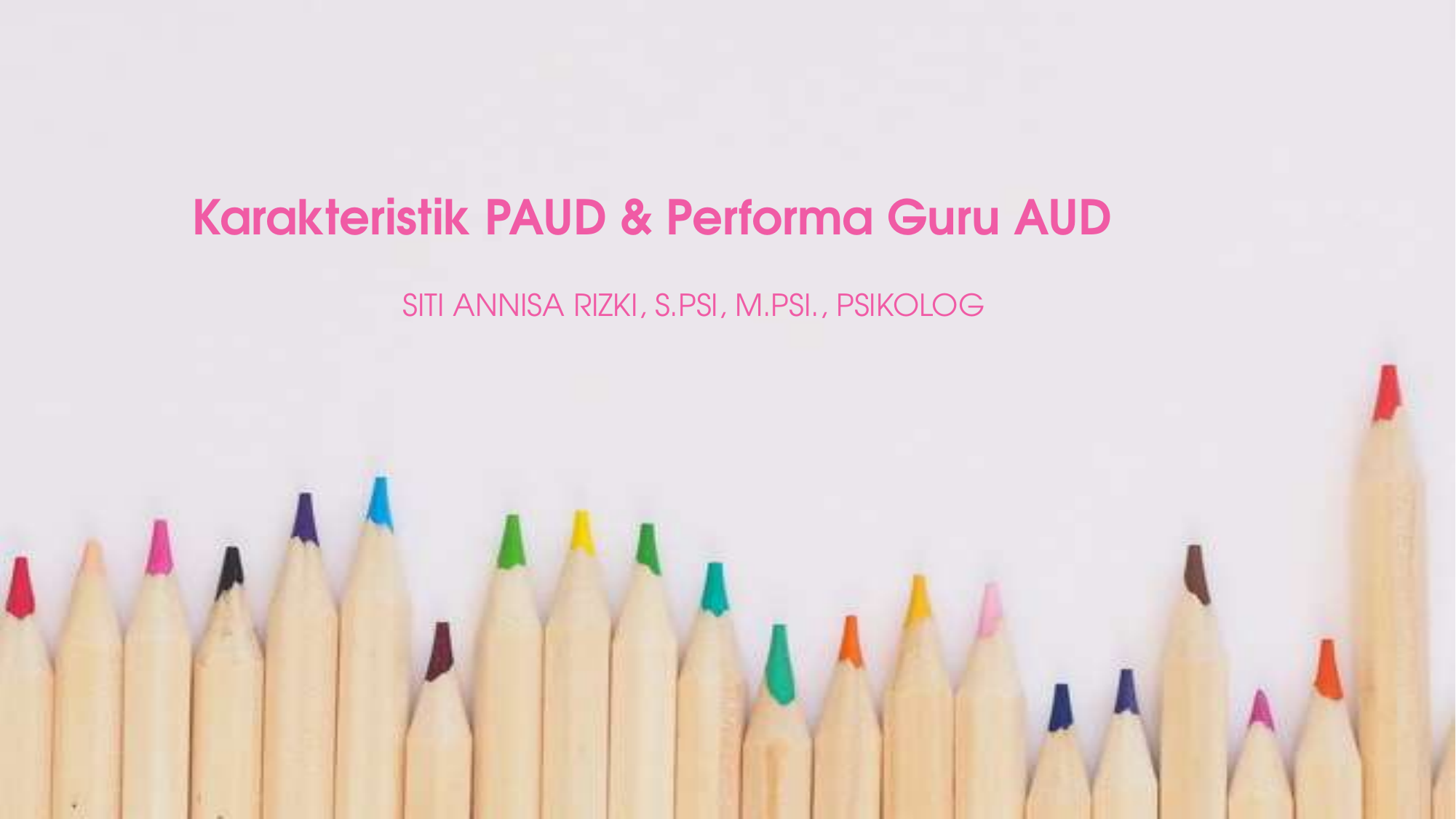

# Karakteristik PAUD & Performa Guru AUD
Siti Annisa Rizki, S.Psi, M.psi., Psikolog